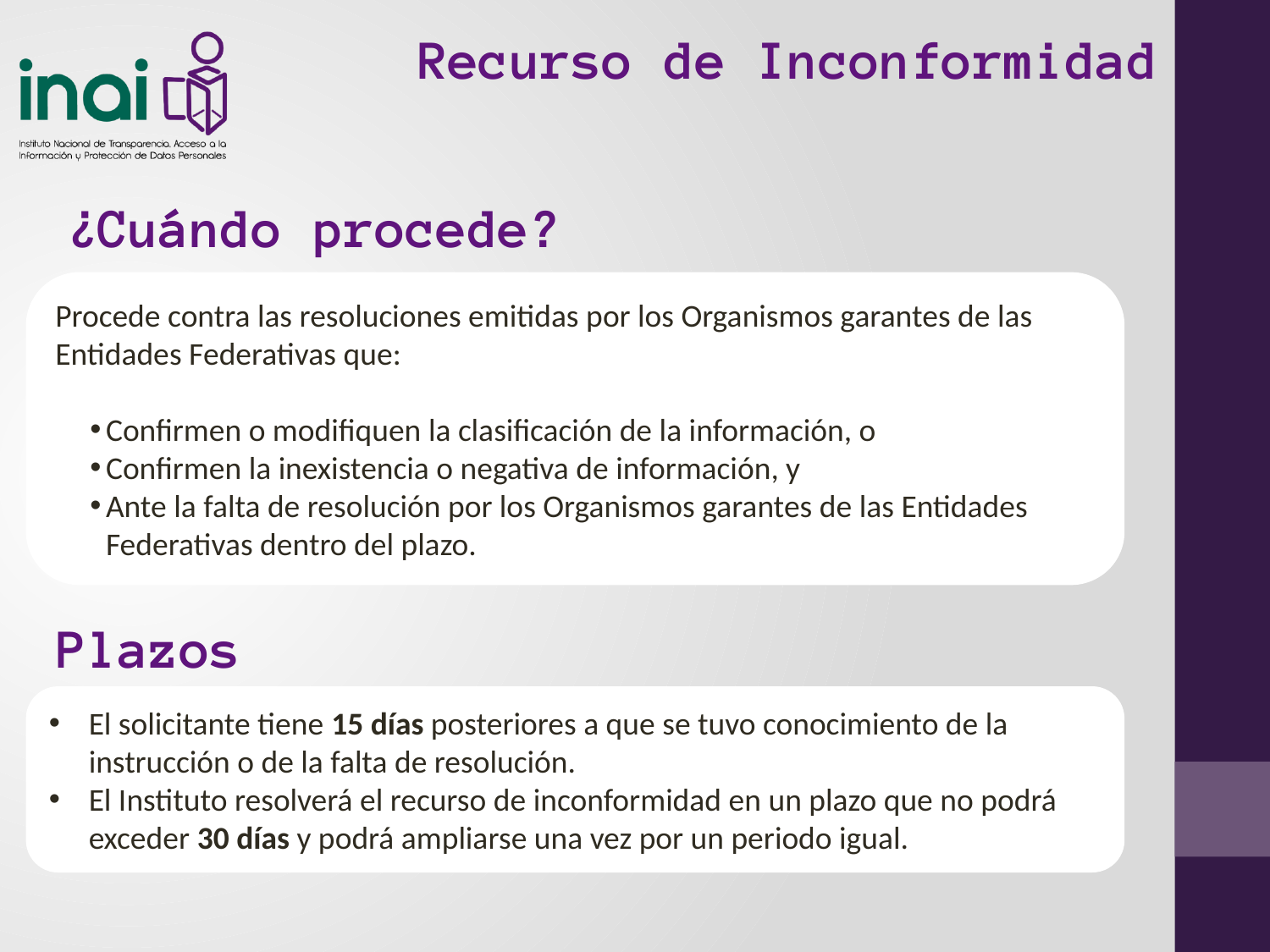

Recurso de Inconformidad
¿Cuándo procede?
Procede contra las resoluciones emitidas por los Organismos garantes de las Entidades Federativas que:

Confirmen o modifiquen la clasificación de la información, o
Confirmen la inexistencia o negativa de información, y
Ante la falta de resolución por los Organismos garantes de las Entidades Federativas dentro del plazo.
Plazos
El solicitante tiene 15 días posteriores a que se tuvo conocimiento de la instrucción o de la falta de resolución.
El Instituto resolverá el recurso de inconformidad en un plazo que no podrá exceder 30 días y podrá ampliarse una vez por un periodo igual.